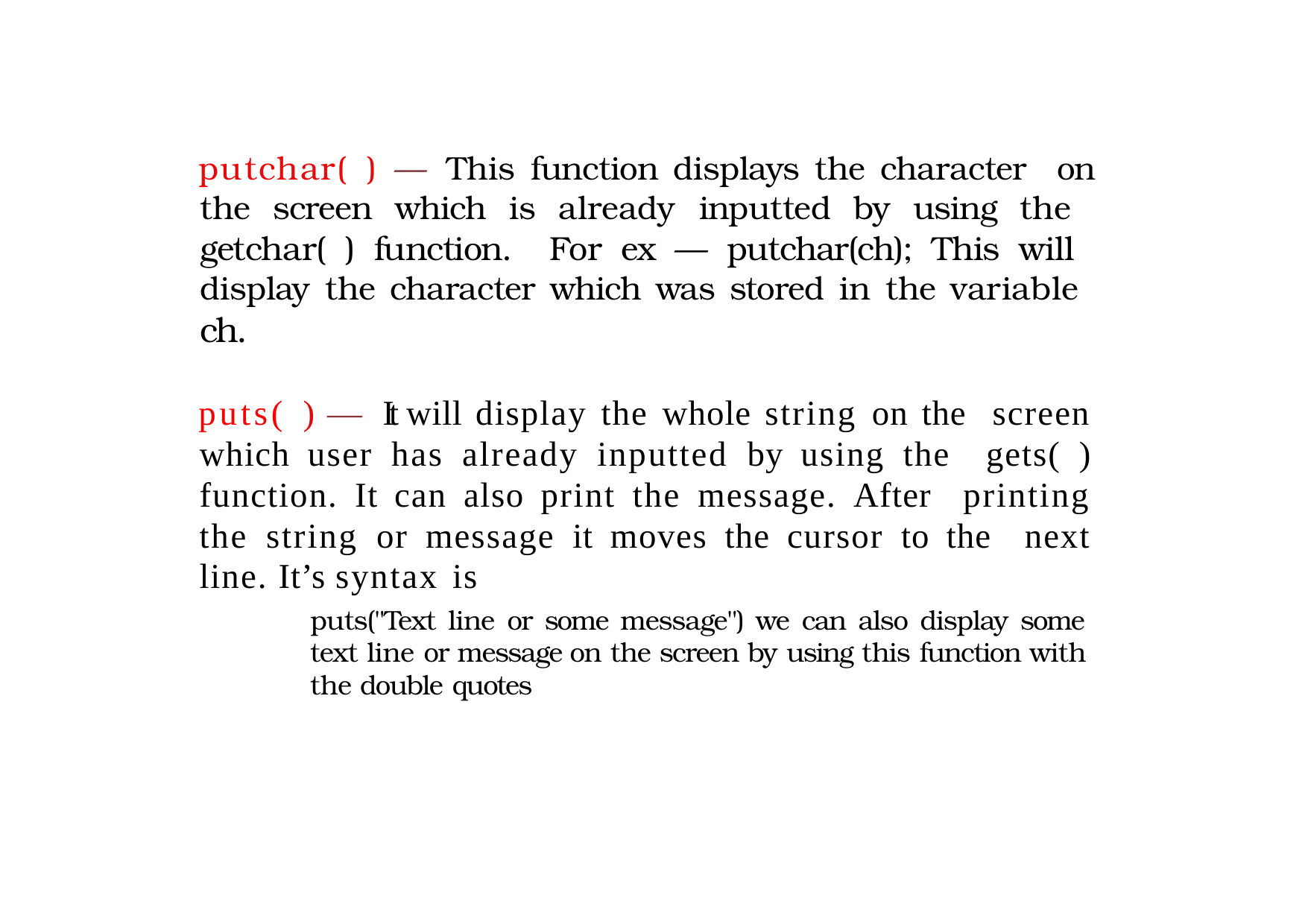

# putchar( ) — This function displays the character  on the screen which is already inputted by using the  getchar( ) function.  For ex — putchar(ch); This will  display the character which was stored in the variable  ch.
puts( ) — It will display the whole string on the  screen which user has already inputted by using the  gets( ) function. It can also print the message. After  printing the string or message it moves the cursor to the  next line. It’s syntax is
puts("Text line or some message") we can also display some  text line or message on the screen by using this function with  the double quotes